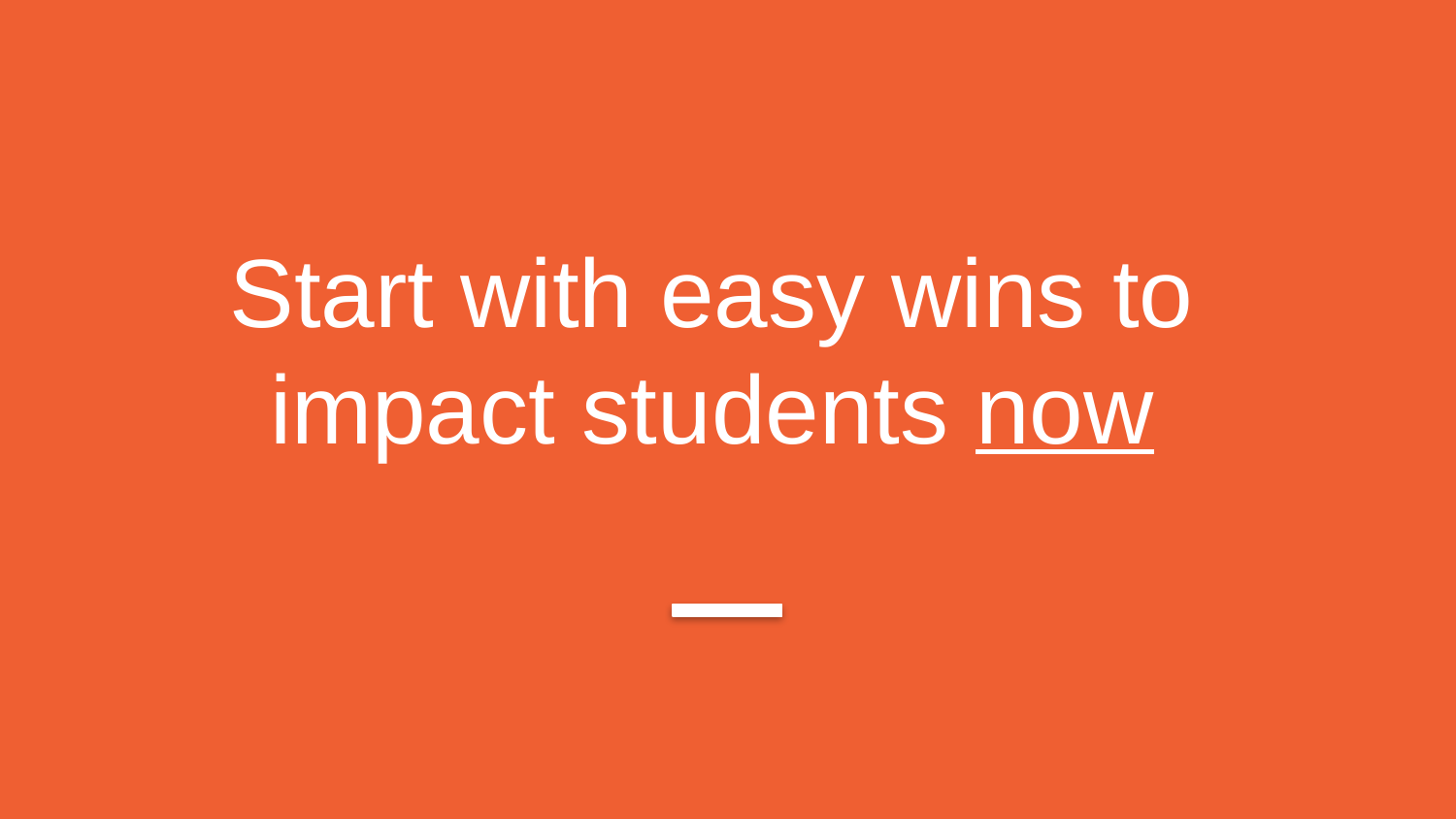

# Start with easy wins to impact students now